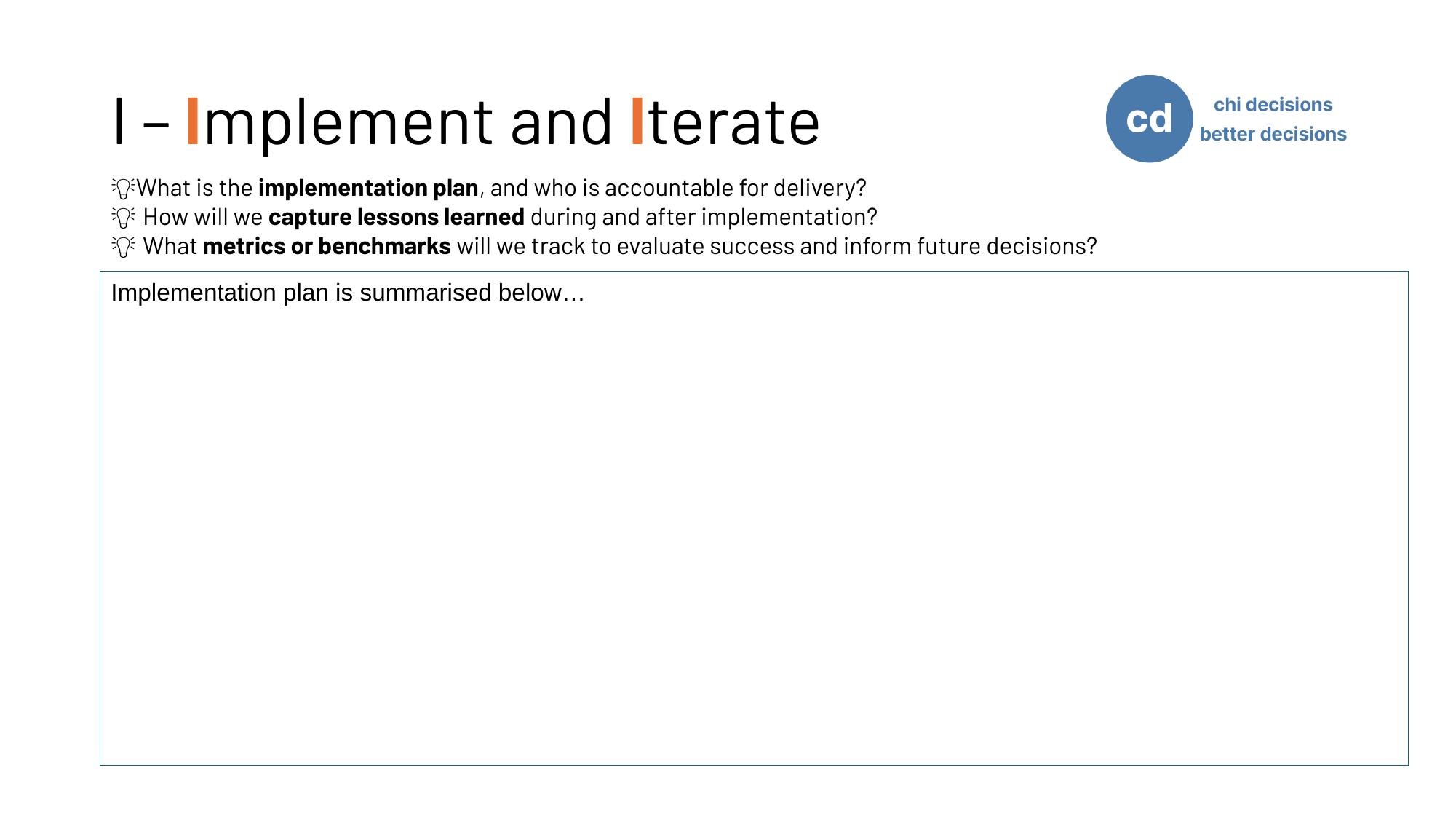

# I – Implement and Iterate
💡What is the implementation plan, and who is accountable for delivery?
💡 How will we capture lessons learned during and after implementation?
💡 What metrics or benchmarks will we track to evaluate success and inform future decisions?
Implementation plan is summarised below…